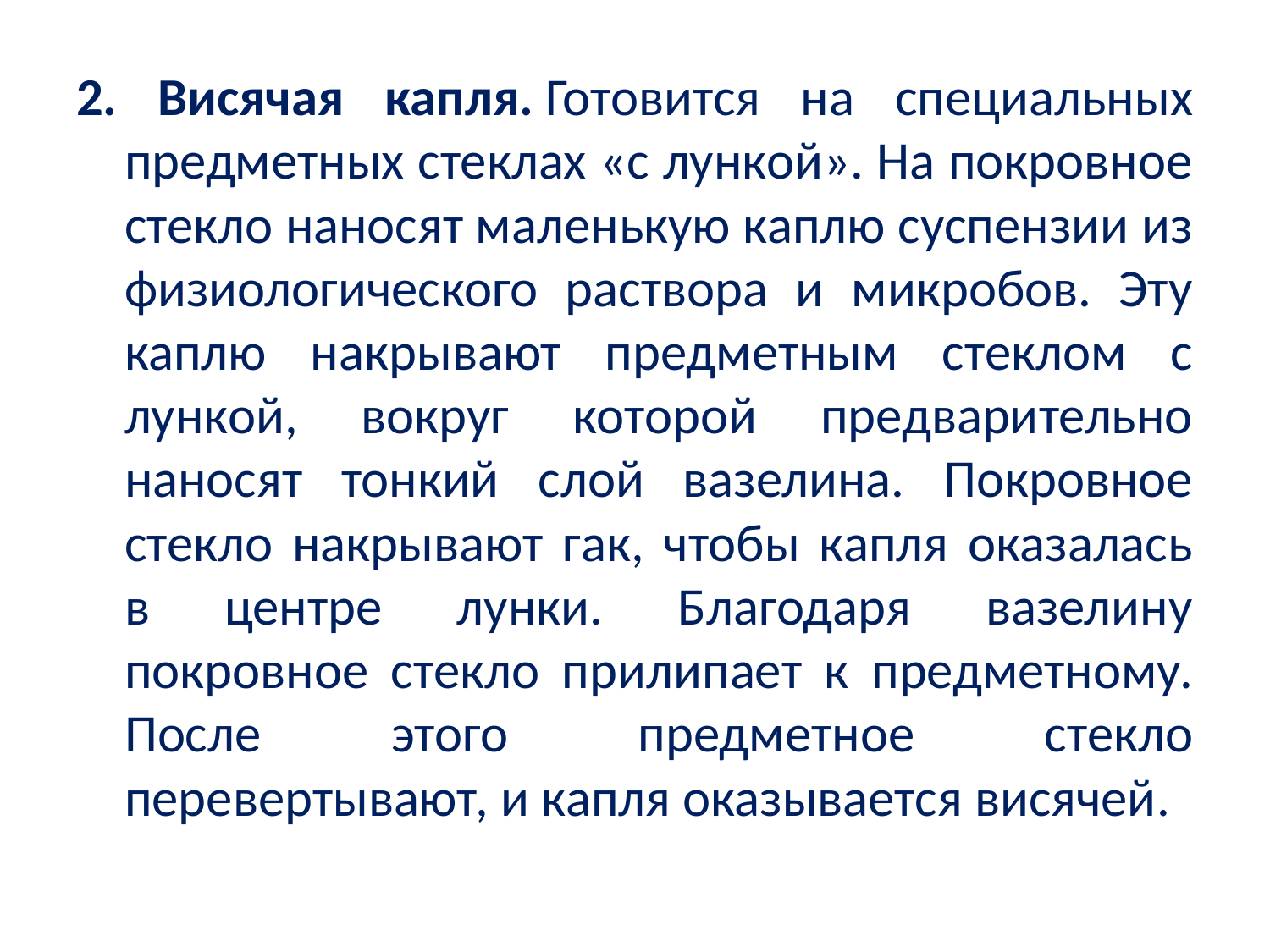

2. Висячая капля. Готовится на специальных предметных стеклах «с лункой». На покровное стекло наносят маленькую каплю суспензии из физиологического раствора и микробов. Эту каплю накрывают предметным стеклом с лункой, вокруг которой предварительно наносят тонкий слой вазелина. Покровное стекло накрывают гак, чтобы капля оказалась в центре лунки. Благодаря вазелину покровное стекло прилипает к предметному. После этого предметное стекло перевертывают, и капля оказывается висячей.